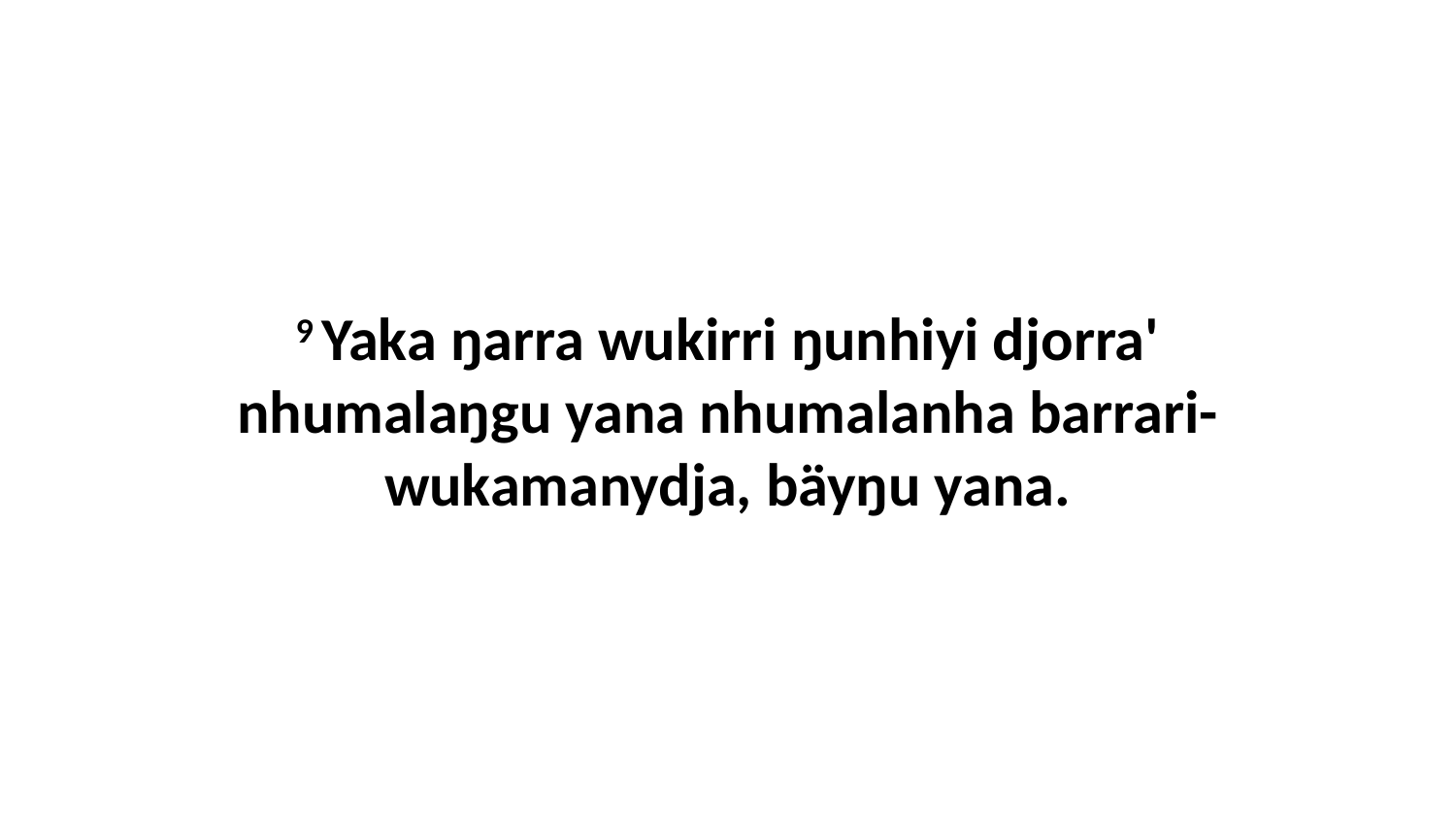

9 Yaka ŋarra wukirri ŋunhiyi djorra' nhumalaŋgu yana nhumalanha barrari-wukamanydja, bäyŋu yana.